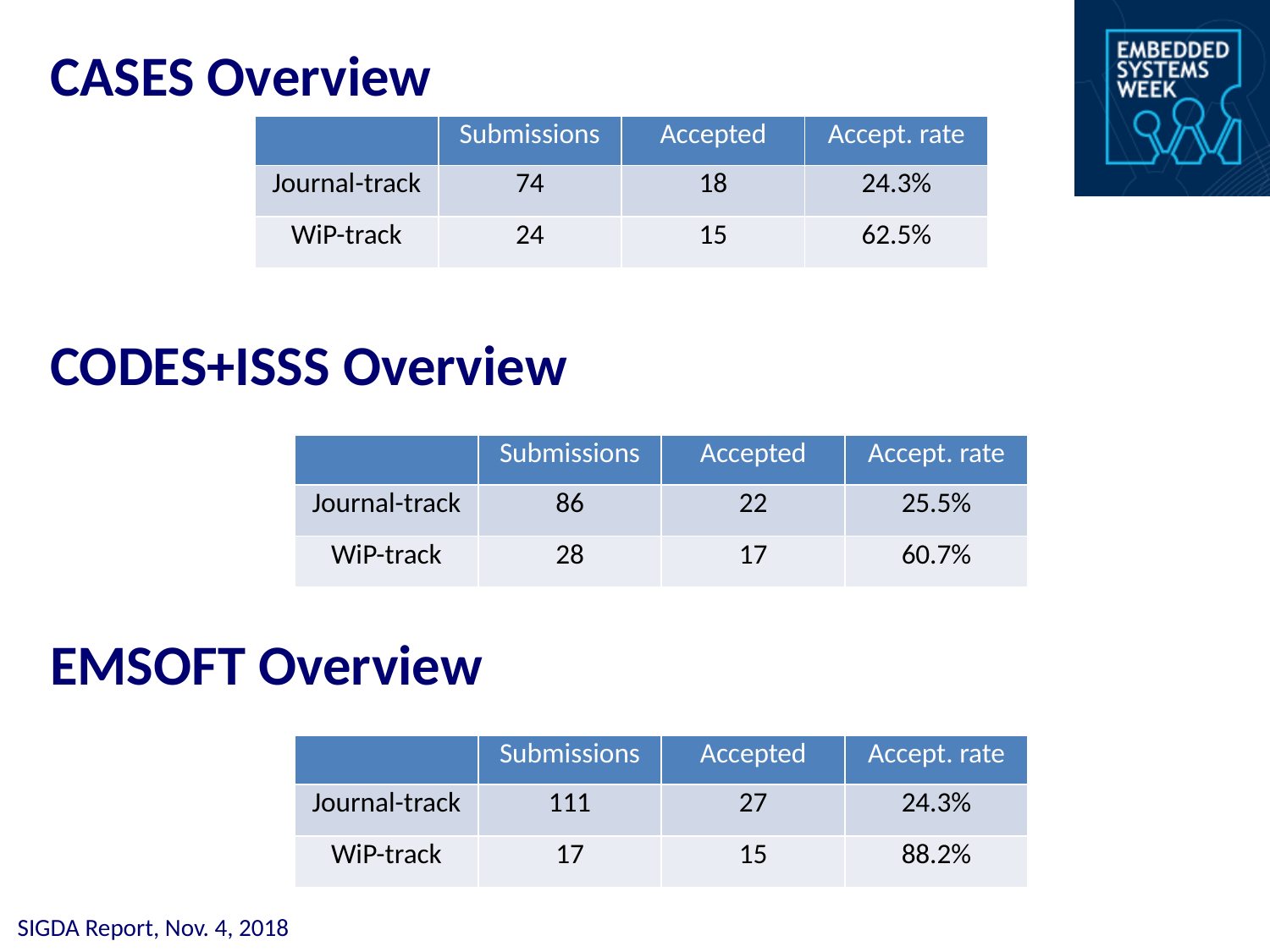

# CASES Overview
|  | Submissions | Accepted | Accept. rate |
| --- | --- | --- | --- |
| Journal-track | 74 | 18 | 24.3% |
| WiP-track | 24 | 15 | 62.5% |
CODES+ISSS Overview
|  | Submissions | Accepted | Accept. rate |
| --- | --- | --- | --- |
| Journal-track | 86 | 22 | 25.5% |
| WiP-track | 28 | 17 | 60.7% |
EMSOFT Overview
|  | Submissions | Accepted | Accept. rate |
| --- | --- | --- | --- |
| Journal-track | 111 | 27 | 24.3% |
| WiP-track | 17 | 15 | 88.2% |